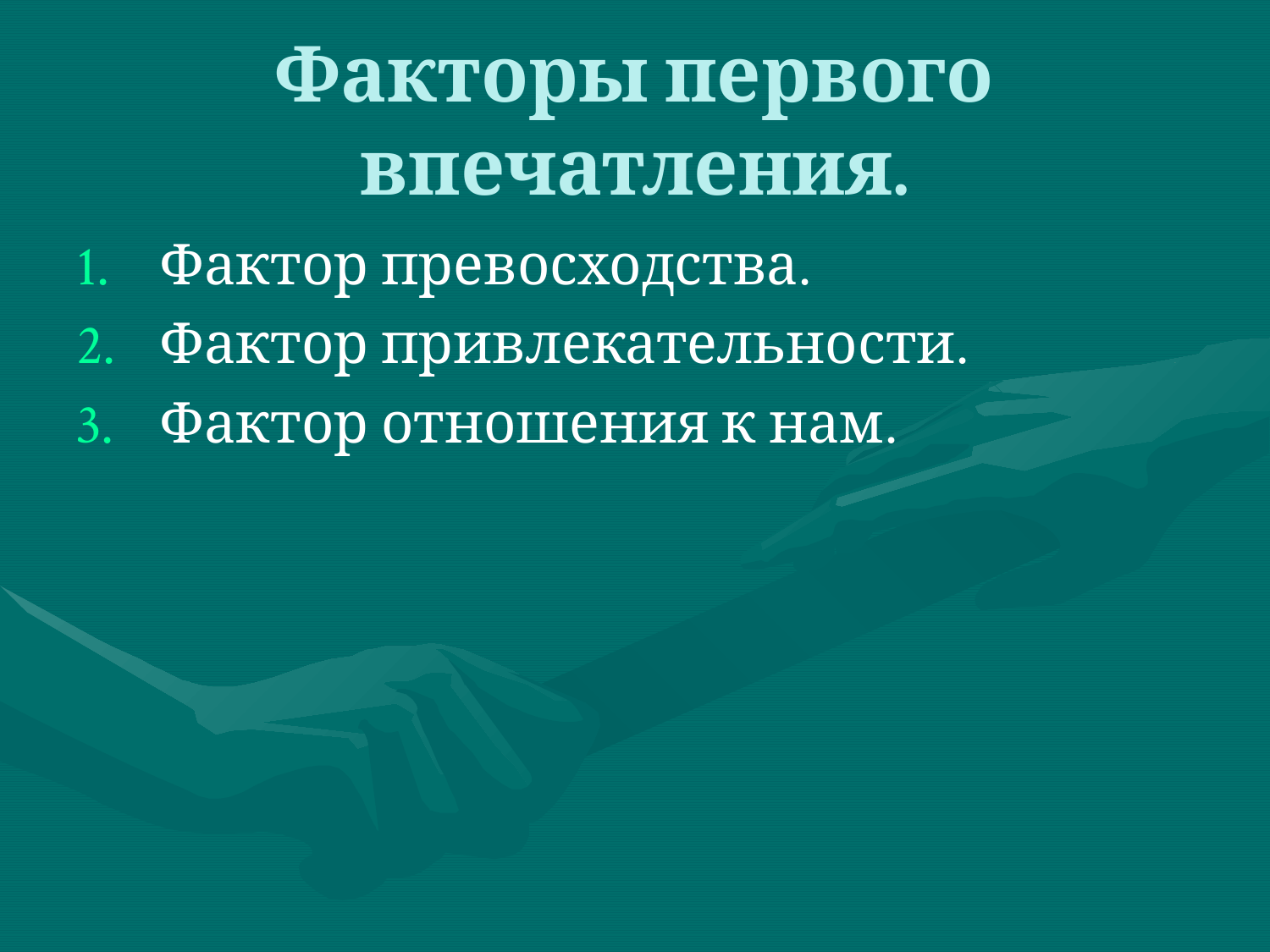

# Факторы первого впечатления.
Фактор превосходства.
Фактор привлекательности.
Фактор отношения к нам.